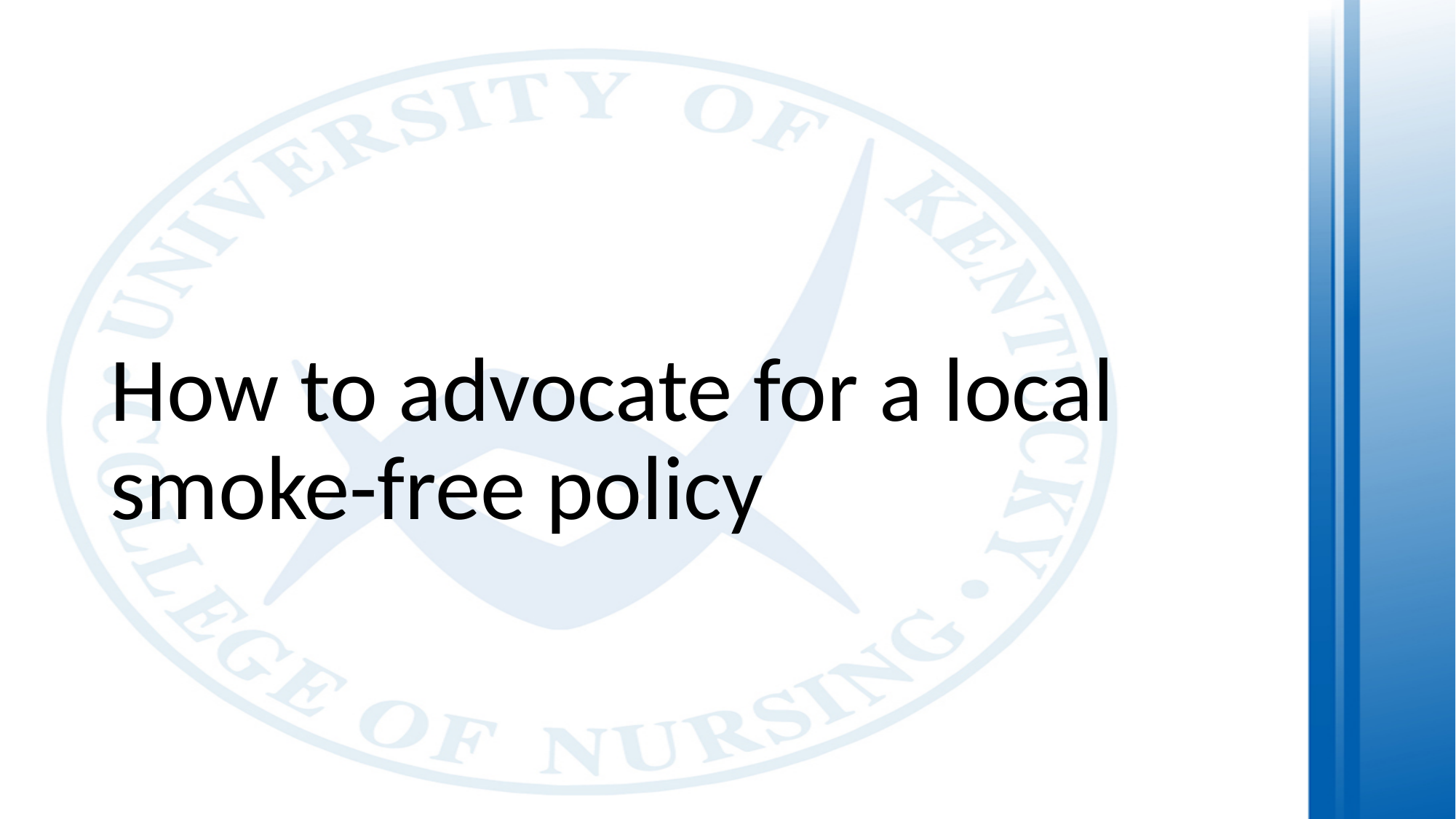

# How to advocate for a local smoke-free policy